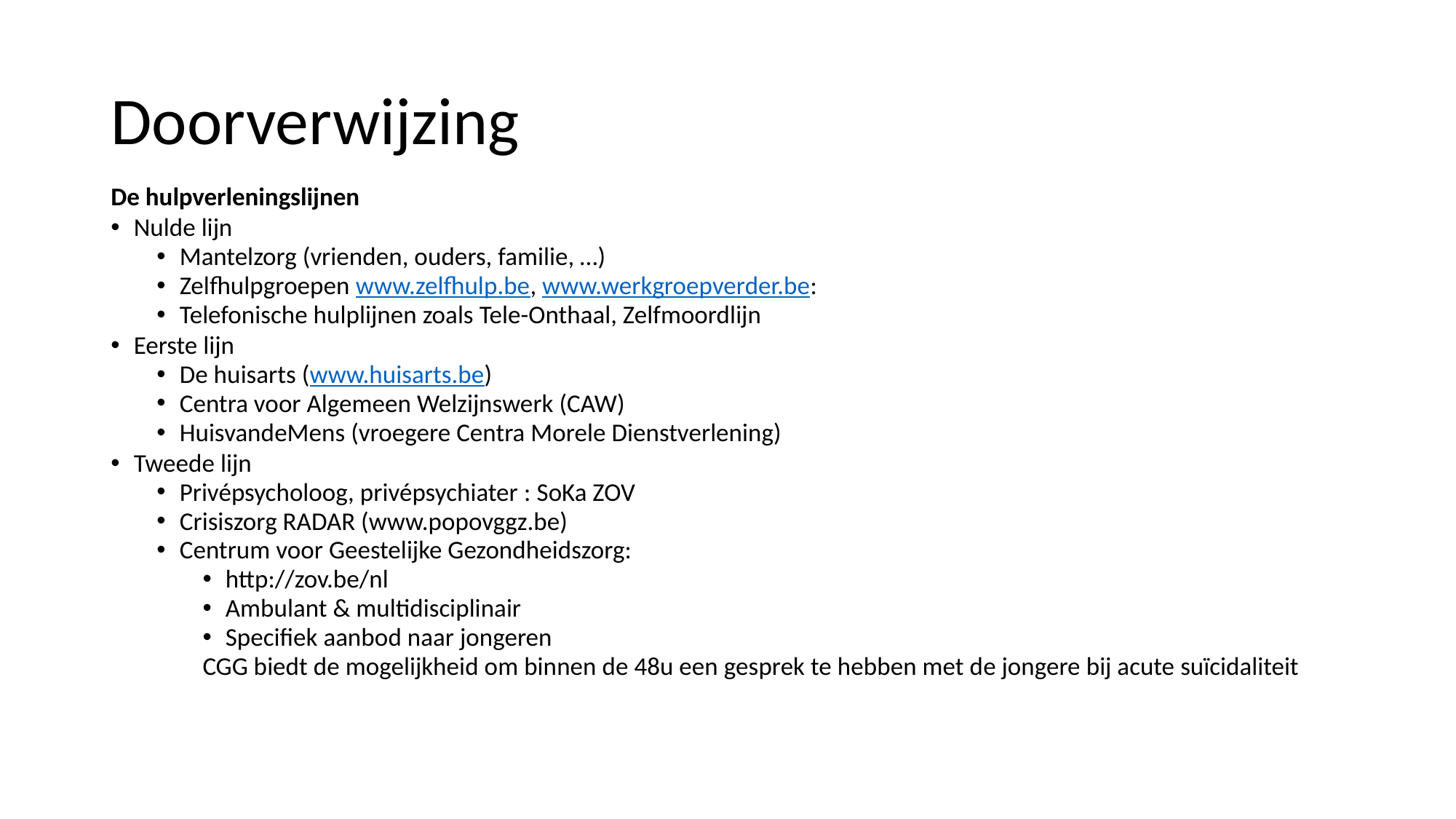

# Doorverwijzing
De hulpverleningslijnen
Nulde lijn
Mantelzorg (vrienden, ouders, familie, …)
Zelfhulpgroepen www.zelfhulp.be, www.werkgroepverder.be:
Telefonische hulplijnen zoals Tele-Onthaal, Zelfmoordlijn
Eerste lijn
De huisarts (www.huisarts.be)
Centra voor Algemeen Welzijnswerk (CAW)
HuisvandeMens (vroegere Centra Morele Dienstverlening)
Tweede lijn
Privépsycholoog, privépsychiater : SoKa ZOV
Crisiszorg RADAR (www.popovggz.be)
Centrum voor Geestelijke Gezondheidszorg:
http://zov.be/nl
Ambulant & multidisciplinair
Specifiek aanbod naar jongeren
CGG biedt de mogelijkheid om binnen de 48u een gesprek te hebben met de jongere bij acute suïcidaliteit